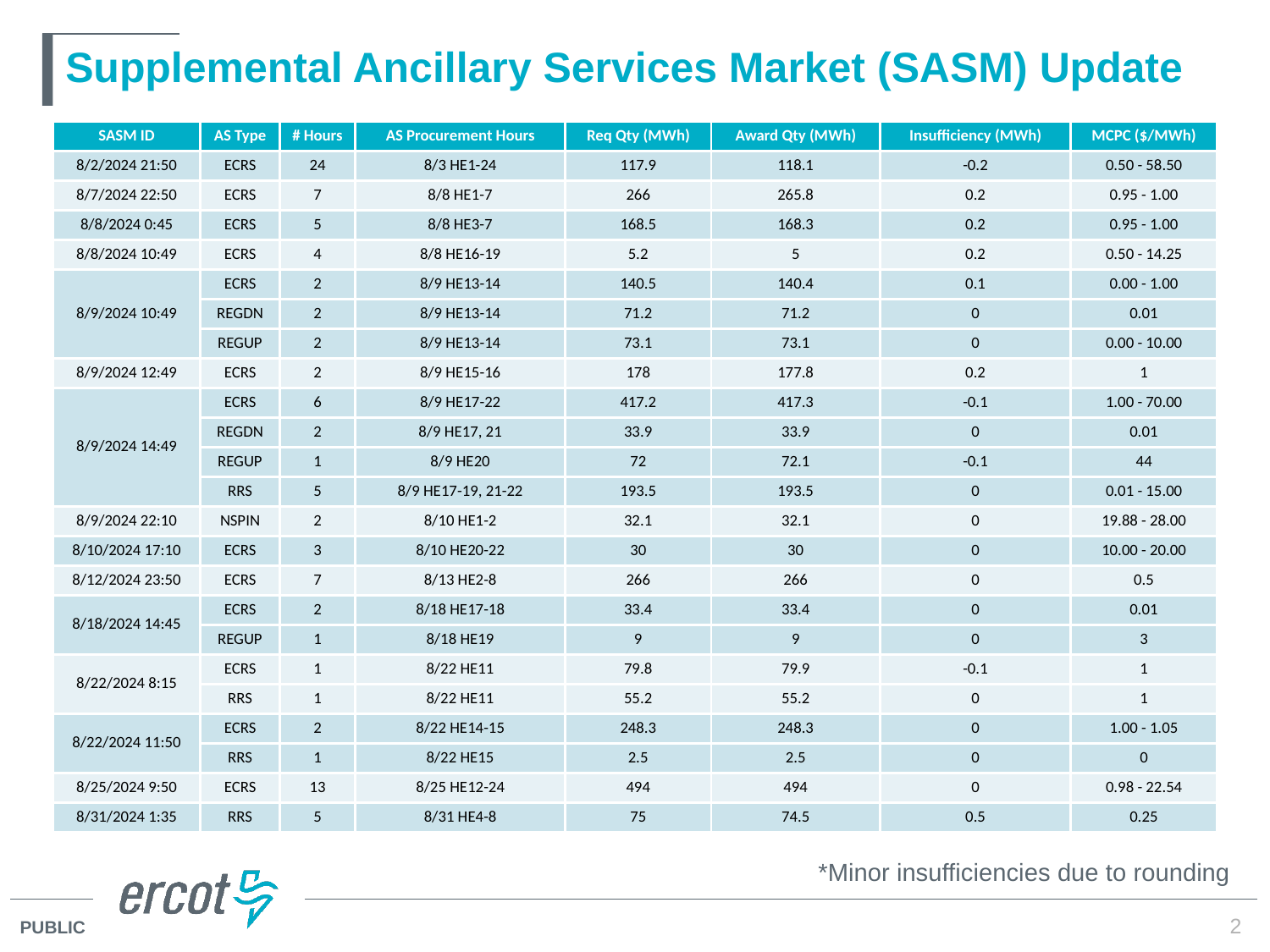

# Supplemental Ancillary Services Market (SASM) Update
| SASM ID | AS Type | # Hours | AS Procurement Hours | Req Qty (MWh) | Award Qty (MWh) | Insufficiency (MWh) | MCPC ($/MWh) |
| --- | --- | --- | --- | --- | --- | --- | --- |
| 8/2/2024 21:50 | ECRS | 24 | 8/3 HE1-24 | 117.9 | 118.1 | -0.2 | 0.50 - 58.50 |
| 8/7/2024 22:50 | ECRS | 7 | 8/8 HE1-7 | 266 | 265.8 | 0.2 | 0.95 - 1.00 |
| 8/8/2024 0:45 | ECRS | 5 | 8/8 HE3-7 | 168.5 | 168.3 | 0.2 | 0.95 - 1.00 |
| 8/8/2024 10:49 | ECRS | 4 | 8/8 HE16-19 | 5.2 | 5 | 0.2 | 0.50 - 14.25 |
| 8/9/2024 10:49 | ECRS | 2 | 8/9 HE13-14 | 140.5 | 140.4 | 0.1 | 0.00 - 1.00 |
|  | REGDN | 2 | 8/9 HE13-14 | 71.2 | 71.2 | 0 | 0.01 |
|  | REGUP | 2 | 8/9 HE13-14 | 73.1 | 73.1 | 0 | 0.00 - 10.00 |
| 8/9/2024 12:49 | ECRS | 2 | 8/9 HE15-16 | 178 | 177.8 | 0.2 | 1 |
| 8/9/2024 14:49 | ECRS | 6 | 8/9 HE17-22 | 417.2 | 417.3 | -0.1 | 1.00 - 70.00 |
|  | REGDN | 2 | 8/9 HE17, 21 | 33.9 | 33.9 | 0 | 0.01 |
|  | REGUP | 1 | 8/9 HE20 | 72 | 72.1 | -0.1 | 44 |
|  | RRS | 5 | 8/9 HE17-19, 21-22 | 193.5 | 193.5 | 0 | 0.01 - 15.00 |
| 8/9/2024 22:10 | NSPIN | 2 | 8/10 HE1-2 | 32.1 | 32.1 | 0 | 19.88 - 28.00 |
| 8/10/2024 17:10 | ECRS | 3 | 8/10 HE20-22 | 30 | 30 | 0 | 10.00 - 20.00 |
| 8/12/2024 23:50 | ECRS | 7 | 8/13 HE2-8 | 266 | 266 | 0 | 0.5 |
| 8/18/2024 14:45 | ECRS | 2 | 8/18 HE17-18 | 33.4 | 33.4 | 0 | 0.01 |
|  | REGUP | 1 | 8/18 HE19 | 9 | 9 | 0 | 3 |
| 8/22/2024 8:15 | ECRS | 1 | 8/22 HE11 | 79.8 | 79.9 | -0.1 | 1 |
|  | RRS | 1 | 8/22 HE11 | 55.2 | 55.2 | 0 | 1 |
| 8/22/2024 11:50 | ECRS | 2 | 8/22 HE14-15 | 248.3 | 248.3 | 0 | 1.00 - 1.05 |
|  | RRS | 1 | 8/22 HE15 | 2.5 | 2.5 | 0 | 0 |
| 8/25/2024 9:50 | ECRS | 13 | 8/25 HE12-24 | 494 | 494 | 0 | 0.98 - 22.54 |
| 8/31/2024 1:35 | RRS | 5 | 8/31 HE4-8 | 75 | 74.5 | 0.5 | 0.25 |
*Minor insufficiencies due to rounding
2